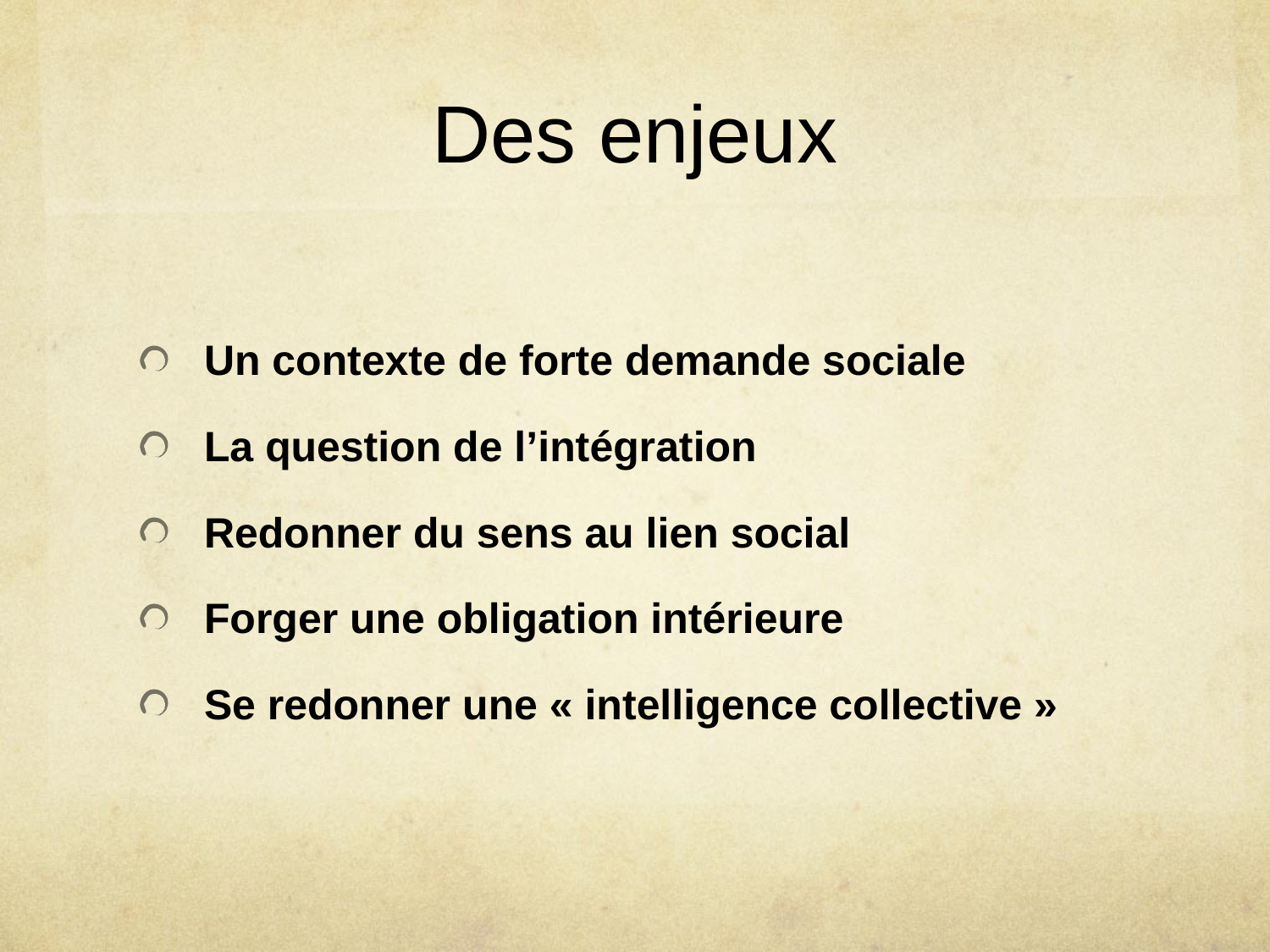

# Des enjeux

Un contexte de forte demande sociale
La question de l’intégration
Redonner du sens au lien social
Forger une obligation intérieure
Se redonner une « intelligence collective »